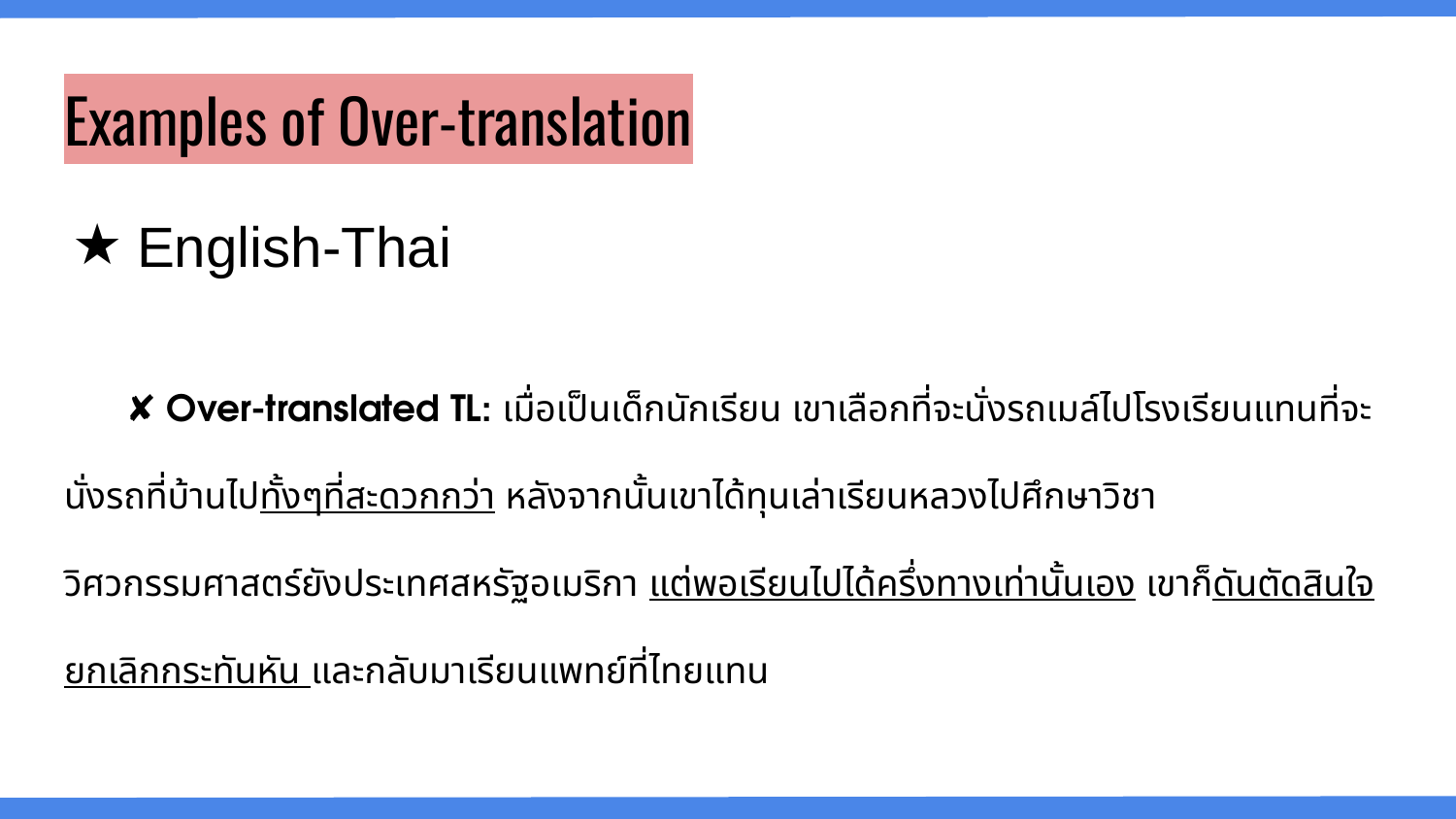

# Examples of Over-translation
English-Thai

✘ Over-translated TL: เมื่อเป็นเด็กนักเรียน เขาเลือกที่จะนั่งรถเมล์ไปโรงเรียนแทนที่จะนั่งรถที่บ้านไปทั้งๆที่สะดวกกว่า หลังจากนั้นเขาได้ทุนเล่าเรียนหลวงไปศึกษาวิชาวิศวกรรมศาสตร์ยังประเทศสหรัฐอเมริกา แต่พอเรียนไปได้ครึ่งทางเท่านั้นเอง เขาก็ดันตัดสินใจยกเลิกกระทันหัน และกลับมาเรียนแพทย์ที่ไทยแทน